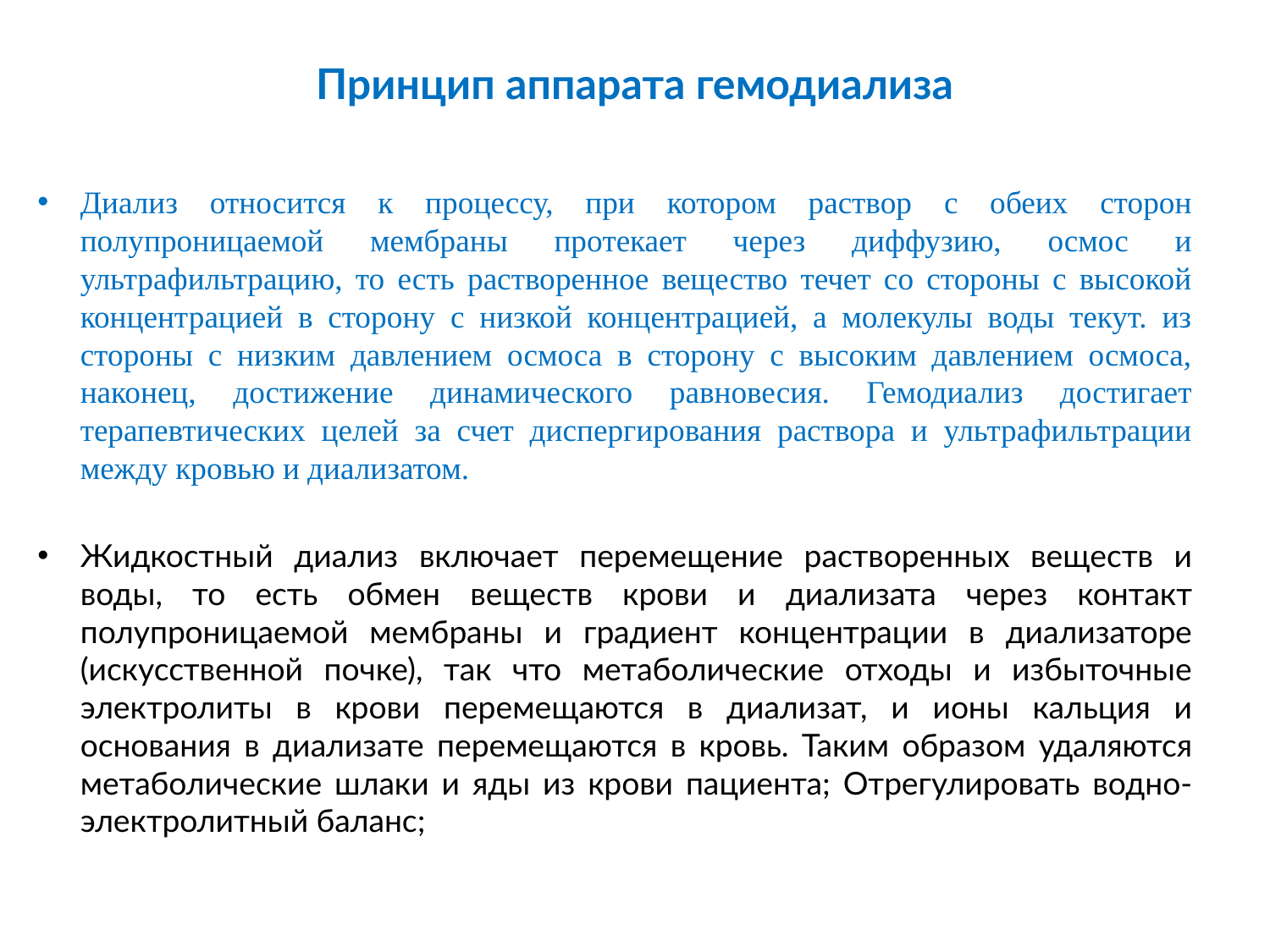

# Принцип аппарата гемодиализа
Диализ относится к процессу, при котором раствор с обеих сторон полупроницаемой мембраны протекает через диффузию, осмос и ультрафильтрацию, то есть растворенное вещество течет со стороны с высокой концентрацией в сторону с низкой концентрацией, а молекулы воды текут. из стороны с низким давлением осмоса в сторону с высоким давлением осмоса, наконец, достижение динамического равновесия. Гемодиализ достигает терапевтических целей за счет диспергирования раствора и ультрафильтрации между кровью и диализатом.

Жидкостный диализ включает перемещение растворенных веществ и воды, то есть обмен веществ крови и диализата через контакт полупроницаемой мембраны и градиент концентрации в диализаторе (искусственной почке), так что метаболические отходы и избыточные электролиты в крови перемещаются в диализат, и ионы кальция и основания в диализате перемещаются в кровь. Таким образом удаляются метаболические шлаки и яды из крови пациента; Отрегулировать водно-электролитный баланс;